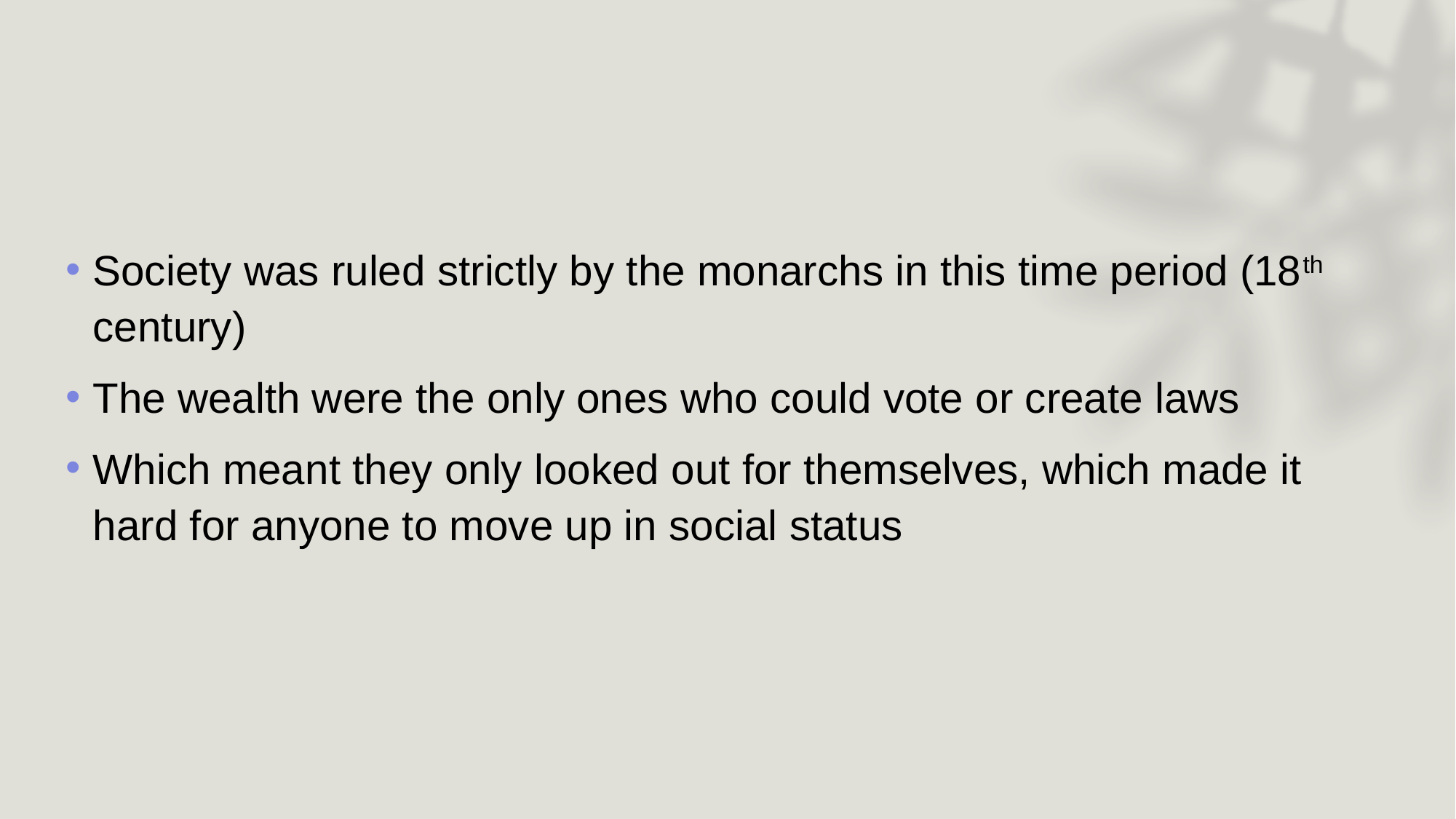

Society was ruled strictly by the monarchs in this time period (18th century)
The wealth were the only ones who could vote or create laws
Which meant they only looked out for themselves, which made it hard for anyone to move up in social status